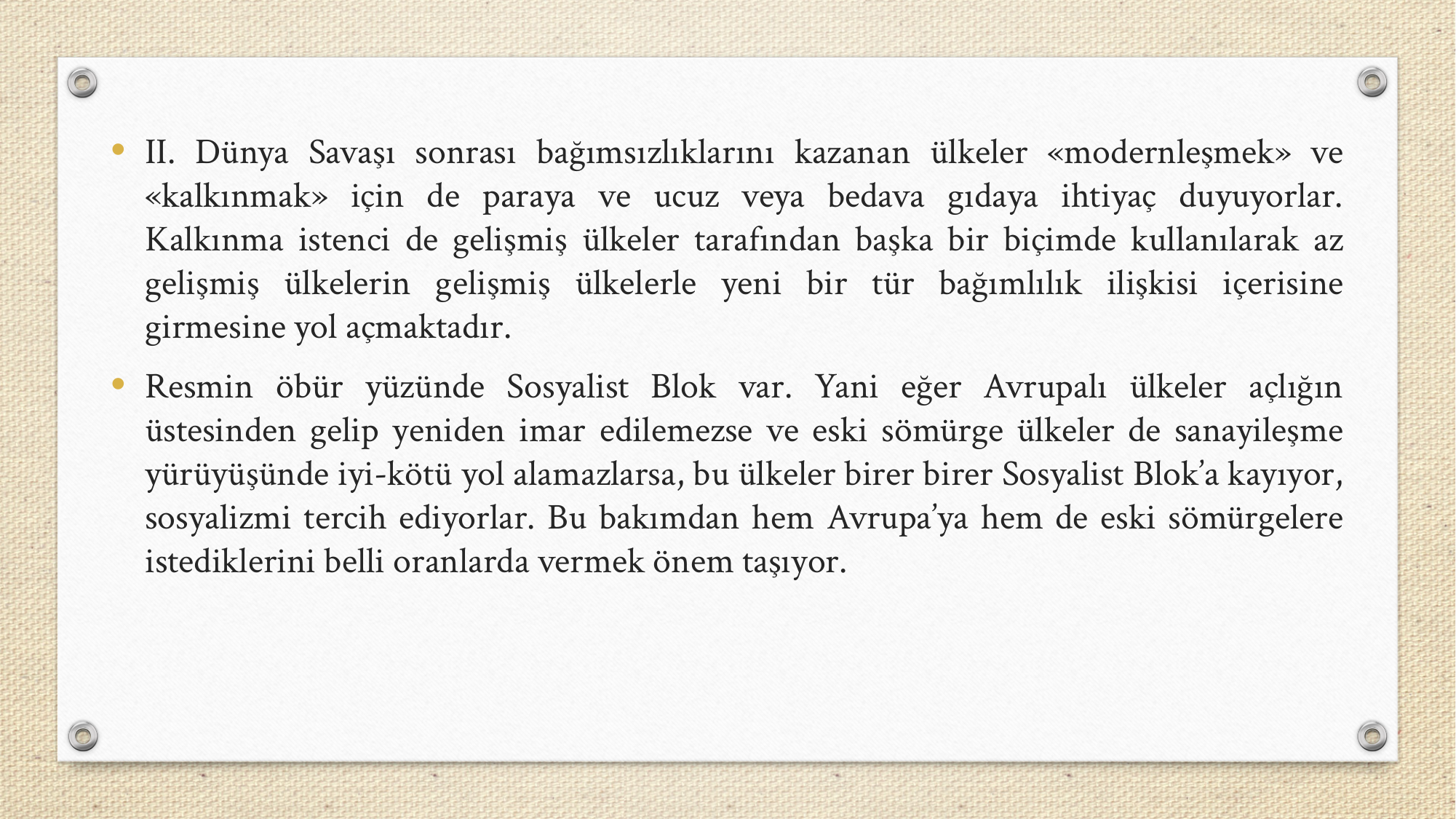

II. Dünya Savaşı sonrası bağımsızlıklarını kazanan ülkeler «modernleşmek» ve «kalkınmak» için de paraya ve ucuz veya bedava gıdaya ihtiyaç duyuyorlar. Kalkınma istenci de gelişmiş ülkeler tarafından başka bir biçimde kullanılarak az gelişmiş ülkelerin gelişmiş ülkelerle yeni bir tür bağımlılık ilişkisi içerisine girmesine yol açmaktadır.
Resmin öbür yüzünde Sosyalist Blok var. Yani eğer Avrupalı ülkeler açlığın üstesinden gelip yeniden imar edilemezse ve eski sömürge ülkeler de sanayileşme yürüyüşünde iyi-kötü yol alamazlarsa, bu ülkeler birer birer Sosyalist Blok’a kayıyor, sosyalizmi tercih ediyorlar. Bu bakımdan hem Avrupa’ya hem de eski sömürgelere istediklerini belli oranlarda vermek önem taşıyor.